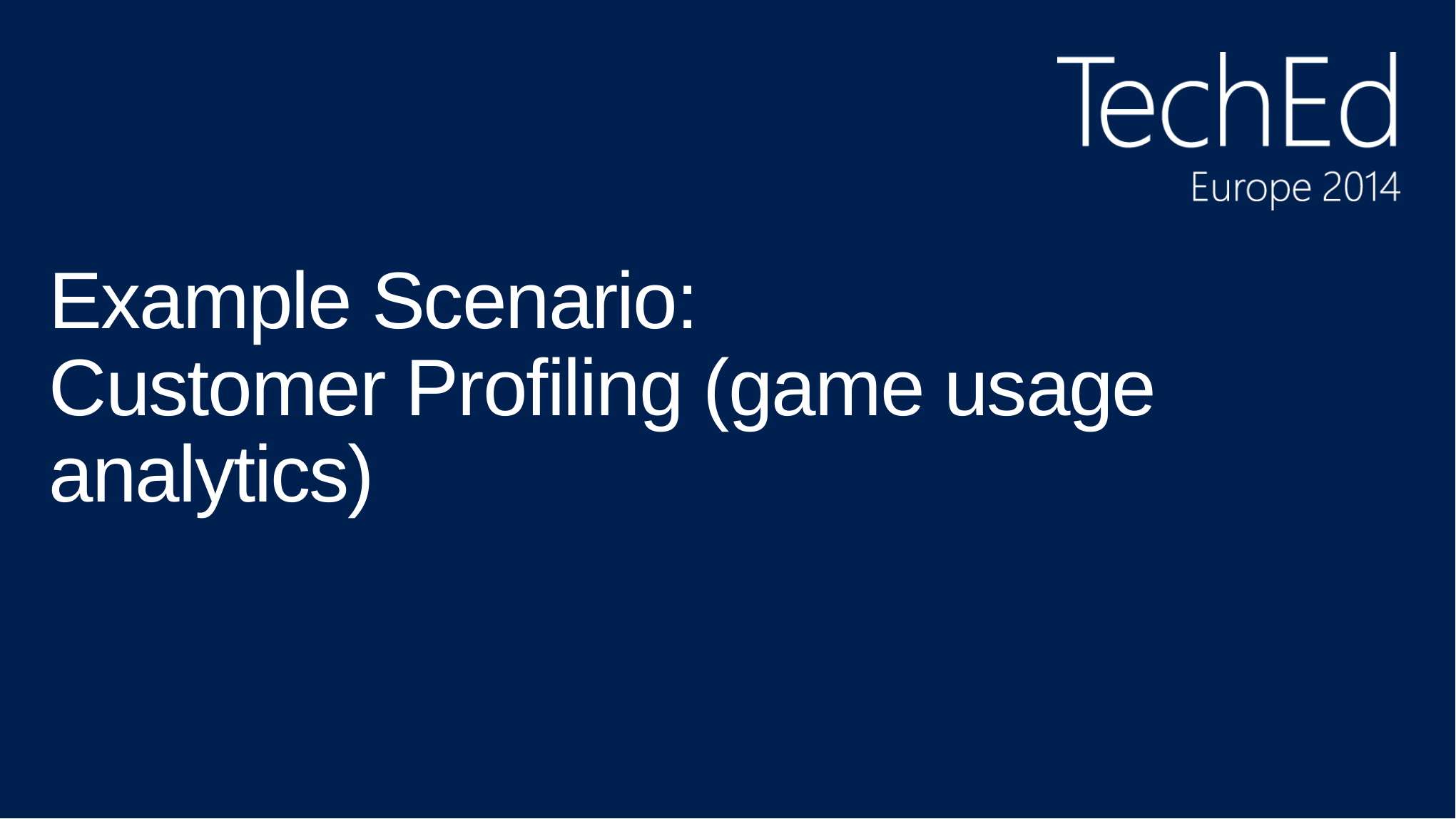

# Example Scenario: Customer Profiling (game usage analytics)